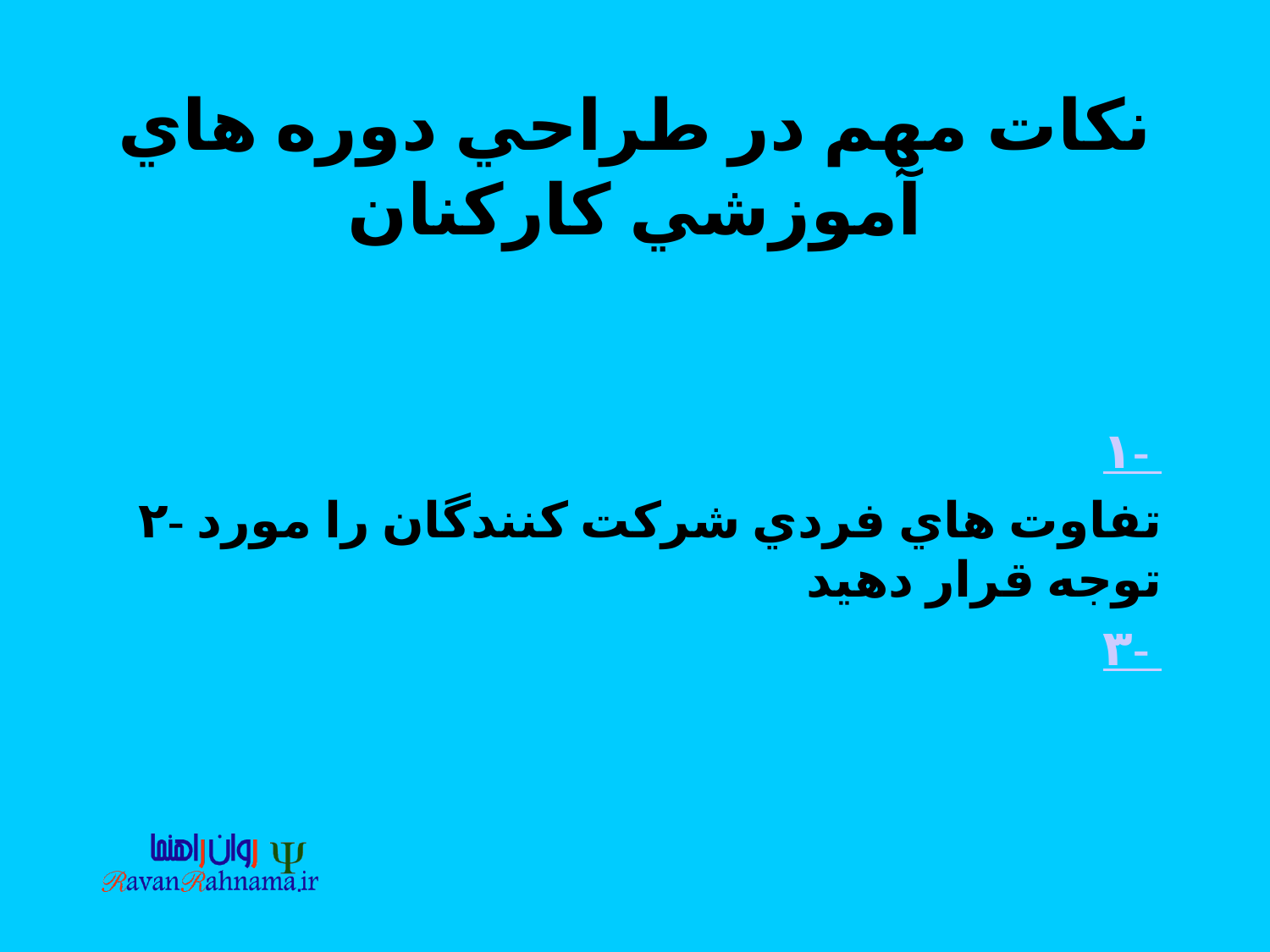

# نكات مهم در طراحي دوره هاي آموزشي كاركنان
۱-
۲- تفاوت هاي فردي شركت كنندگان را مورد توجه قرار دهيد
۳-